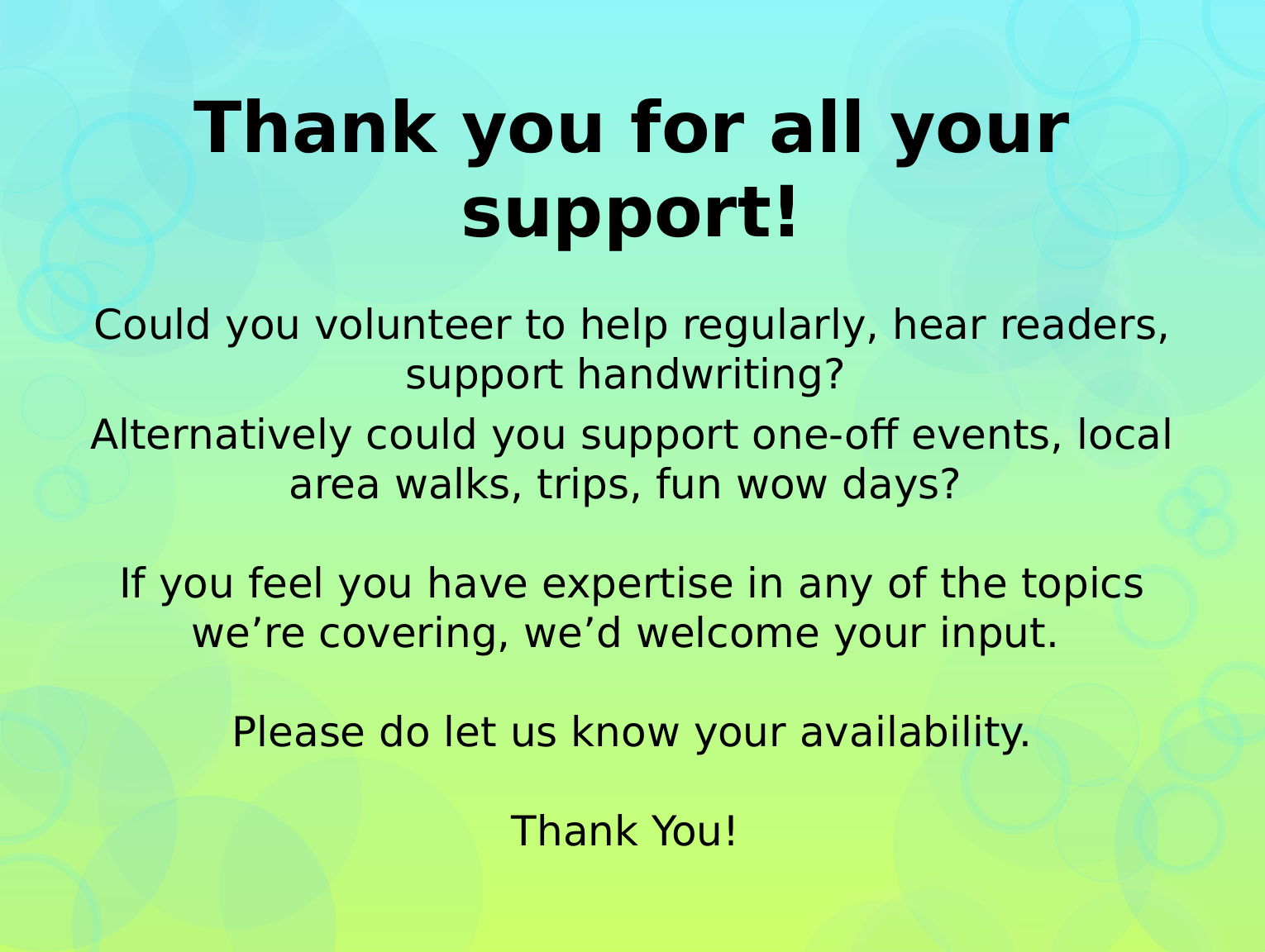

# Thank you for all your support!

Could you volunteer to help regularly, hear readers, support handwriting?
Alternatively could you support one-off events, local area walks, trips, fun wow days?

If you feel you have expertise in any of the topics we’re covering, we’d welcome your input.

Please do let us know your availability.

Thank You!